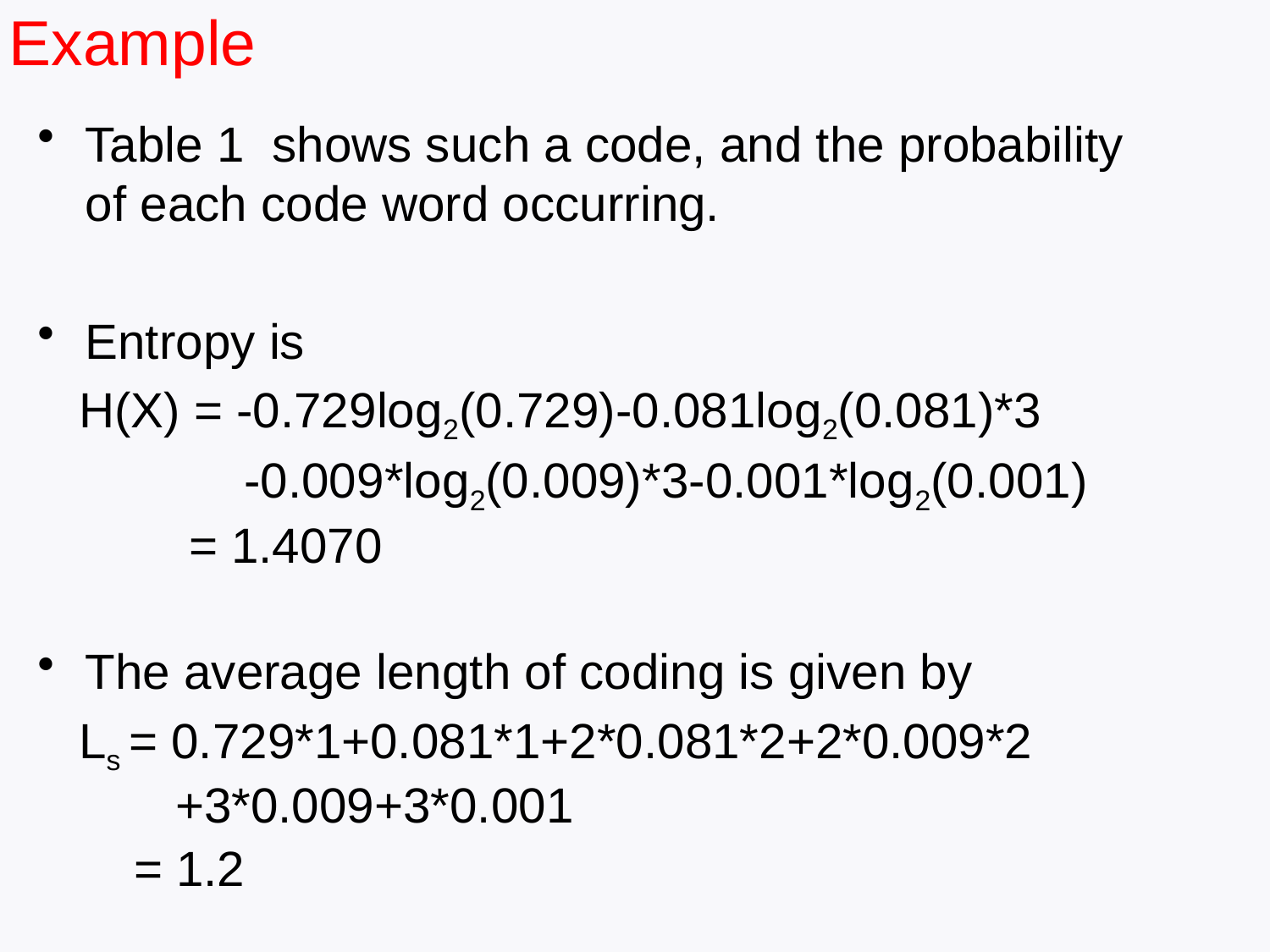

Example
Table 1  shows such a code, and the probability of each code word occurring.

Entropy is
   H(X) = -0.729log2(0.729)-0.081log2(0.081)*3
               -0.009*log2(0.009)*3-0.001*log2(0.001)
           = 1.4070

The average length of coding is given by
   Ls = 0.729*1+0.081*1+2*0.081*2+2*0.009*2
          +3*0.009+3*0.001
       = 1.2